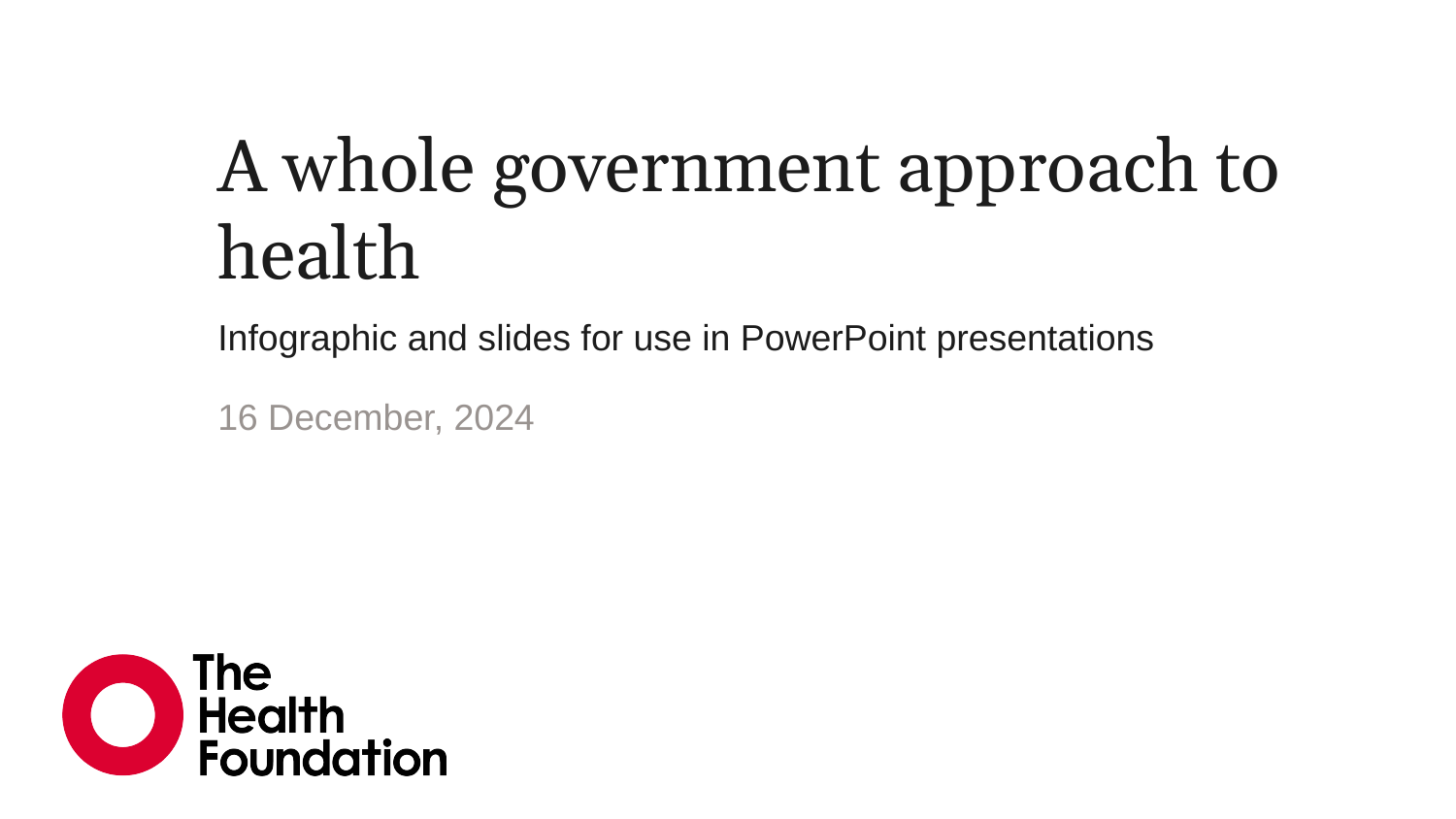

# A whole government approach to health
Infographic and slides for use in PowerPoint presentations
16 December, 2024